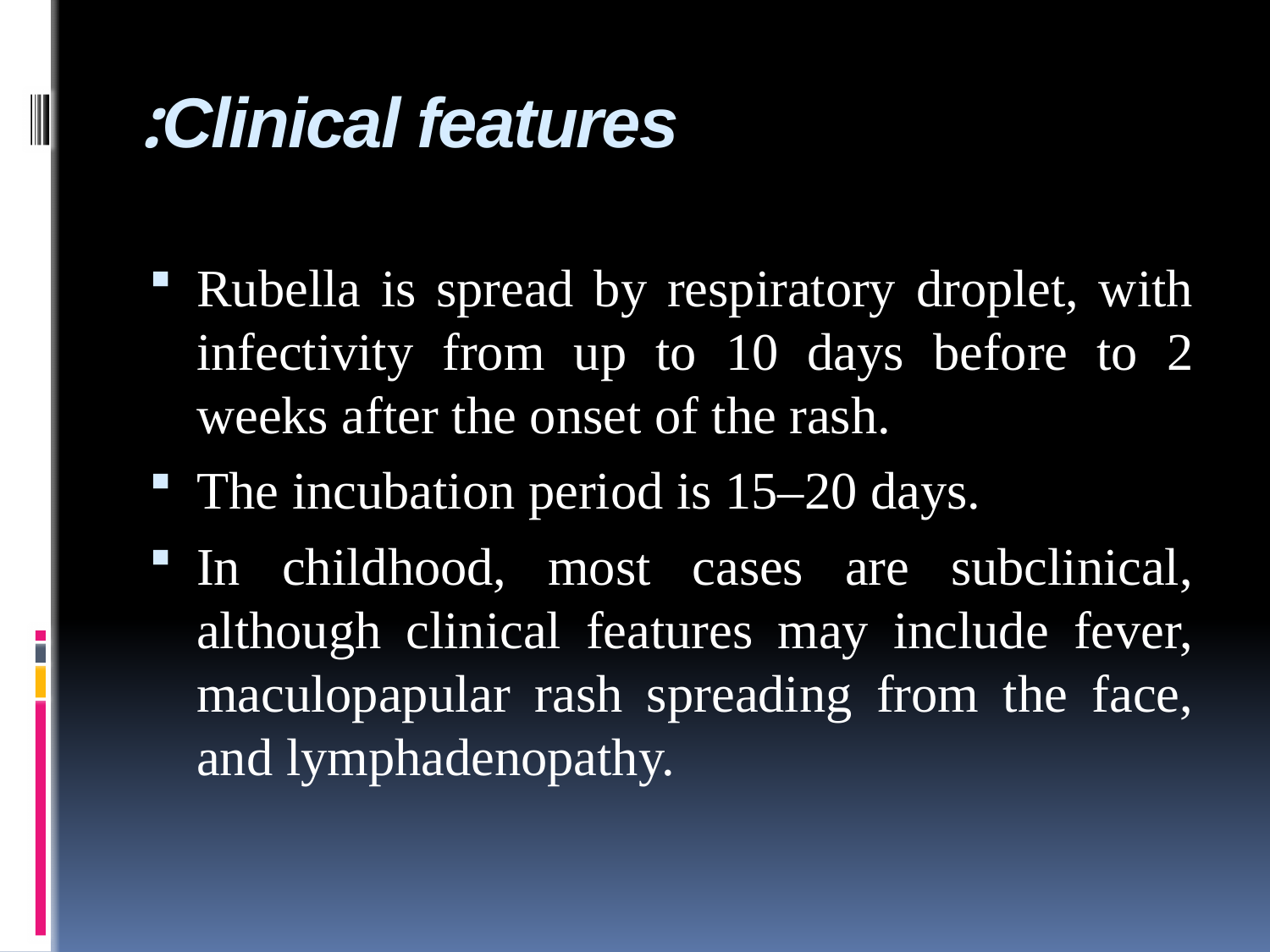

# Clinical features:
Rubella is spread by respiratory droplet, with infectivity from up to 10 days before to 2 weeks after the onset of the rash.
The incubation period is 15–20 days.
In childhood, most cases are subclinical, although clinical features may include fever, maculopapular rash spreading from the face, and lymphadenopathy.